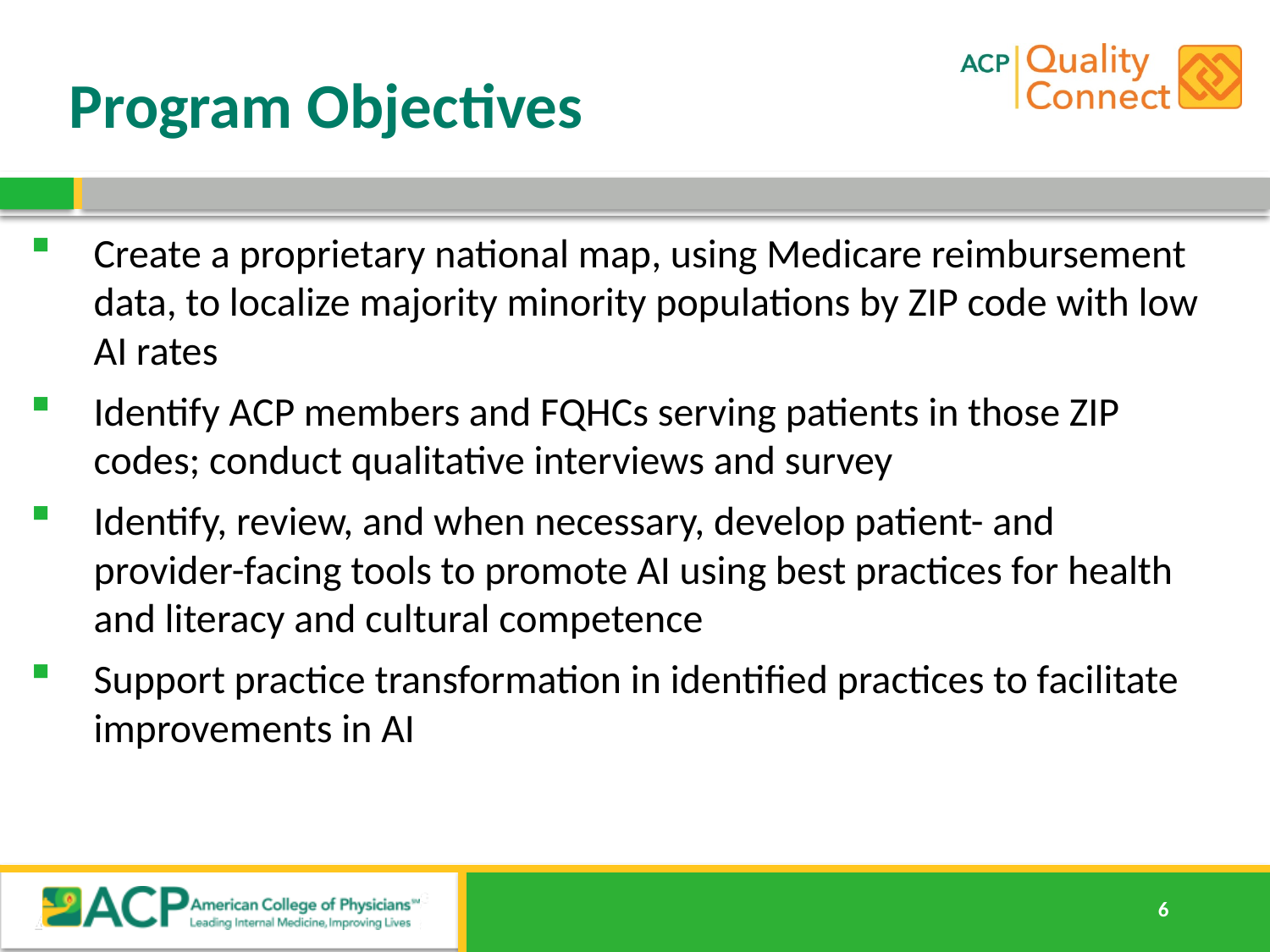

# Program Objectives
Create a proprietary national map, using Medicare reimbursement data, to localize majority minority populations by ZIP code with low AI rates
Identify ACP members and FQHCs serving patients in those ZIP codes; conduct qualitative interviews and survey
Identify, review, and when necessary, develop patient- and provider-facing tools to promote AI using best practices for health and literacy and cultural competence
Support practice transformation in identified practices to facilitate improvements in AI